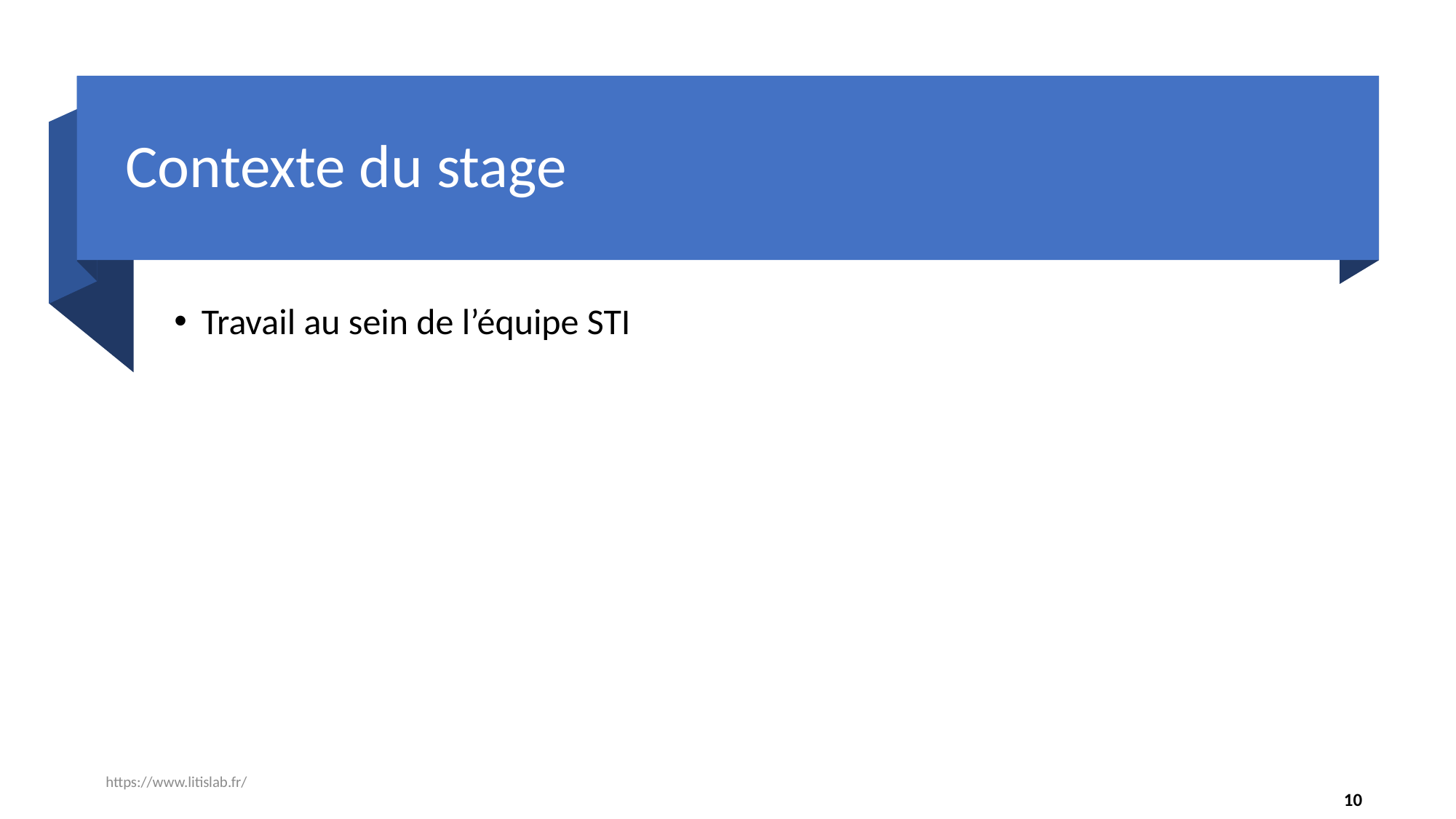

# Contexte du stage

Travail au sein de l’équipe STI

https://www.litislab.fr/
10